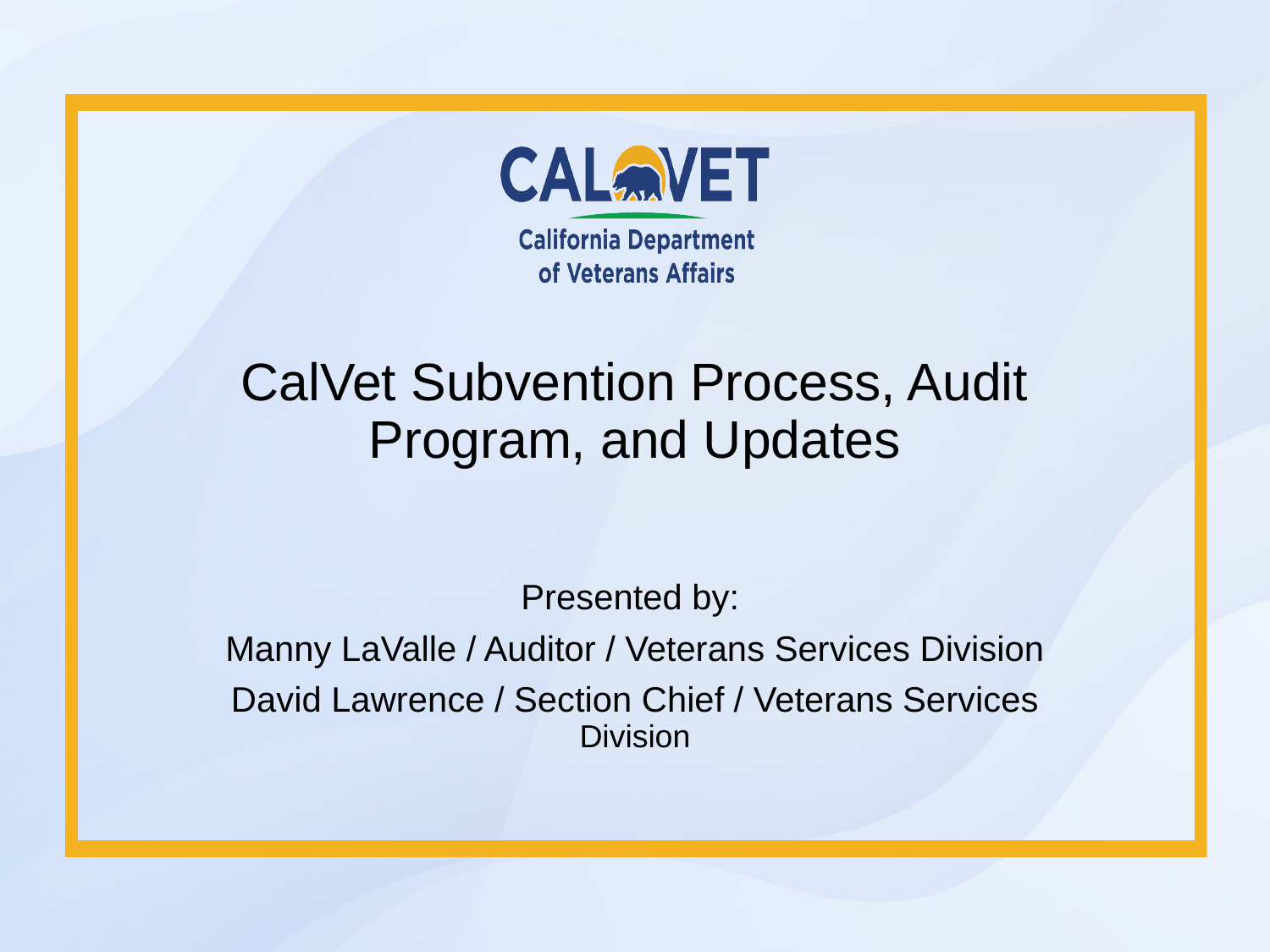

# CalVet Subvention Process, Audit Program, and Updates

Presented by:
Manny LaValle / Auditor / Veterans Services Division
David Lawrence / Section Chief / Veterans Services Division